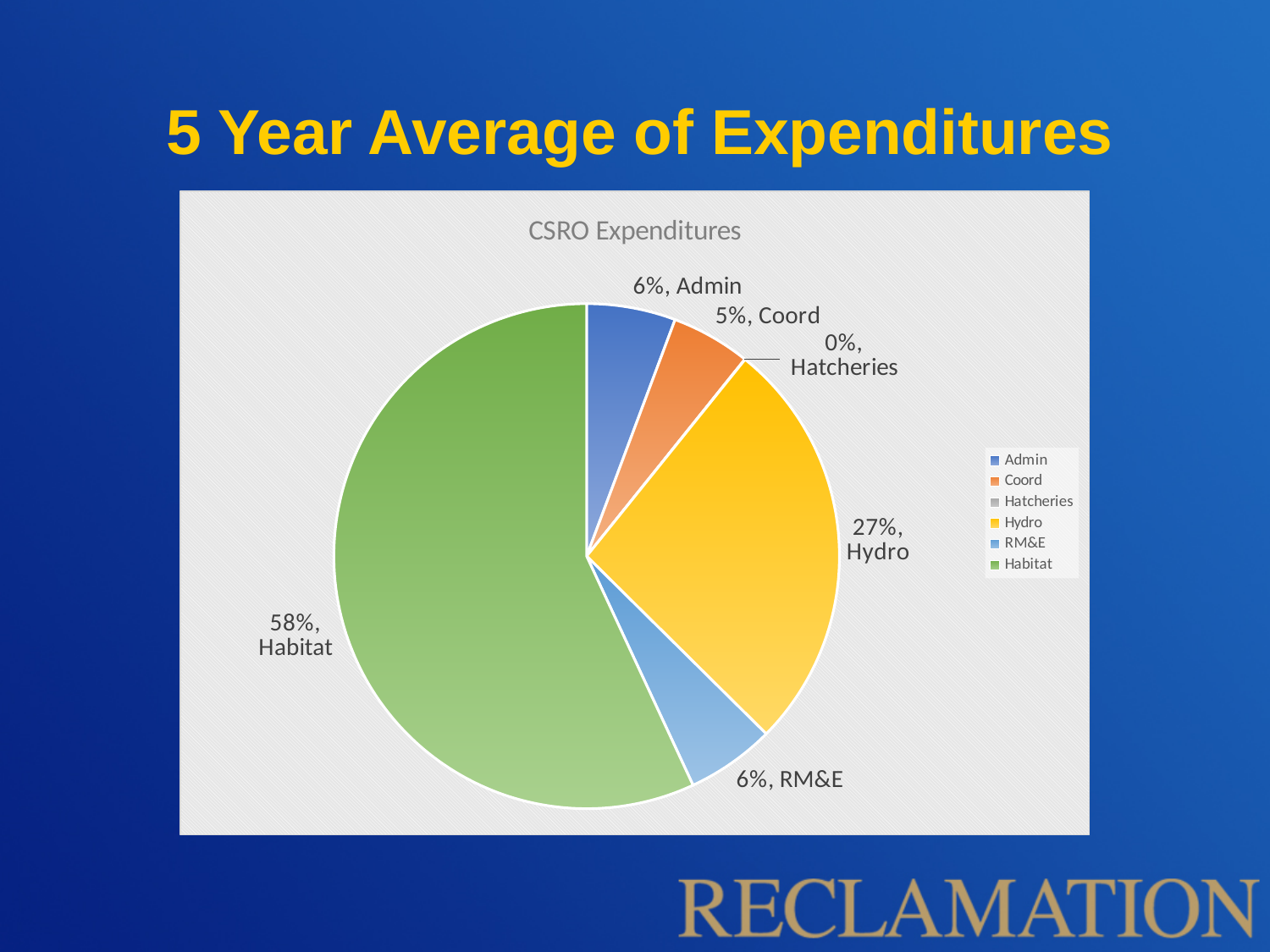

5 Year Average of Expenditures

### Chart: CSRO Expenditures

| Category |  |
|---|---|
| Admin | 0.05828343474337298 |
| Coord | 0.051980078972011554 |
| Hatcheries | 0.00016664996083231334 |
| Hydro | 0.27292290652492357 |
| RM&E | 0.05795922908718275 |
| Habitat | 0.5829684819018236 |